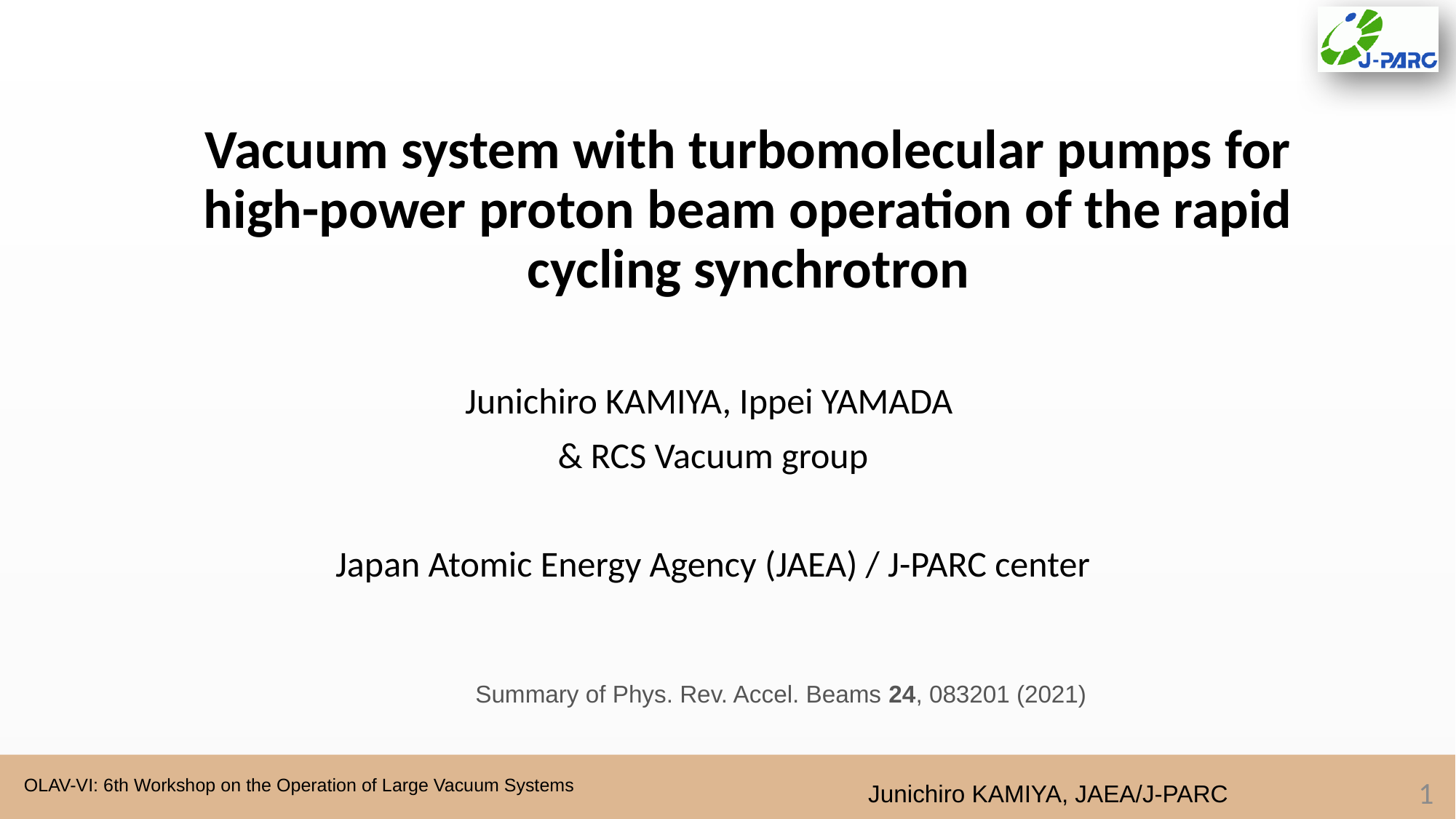

# Vacuum system with turbomolecular pumps for high-power proton beam operation of the rapid cycling synchrotron
Junichiro KAMIYA, Ippei YAMADA
& RCS Vacuum group

Japan Atomic Energy Agency (JAEA) / J-PARC center
Summary of Phys. Rev. Accel. Beams 24, 083201 (2021)
1